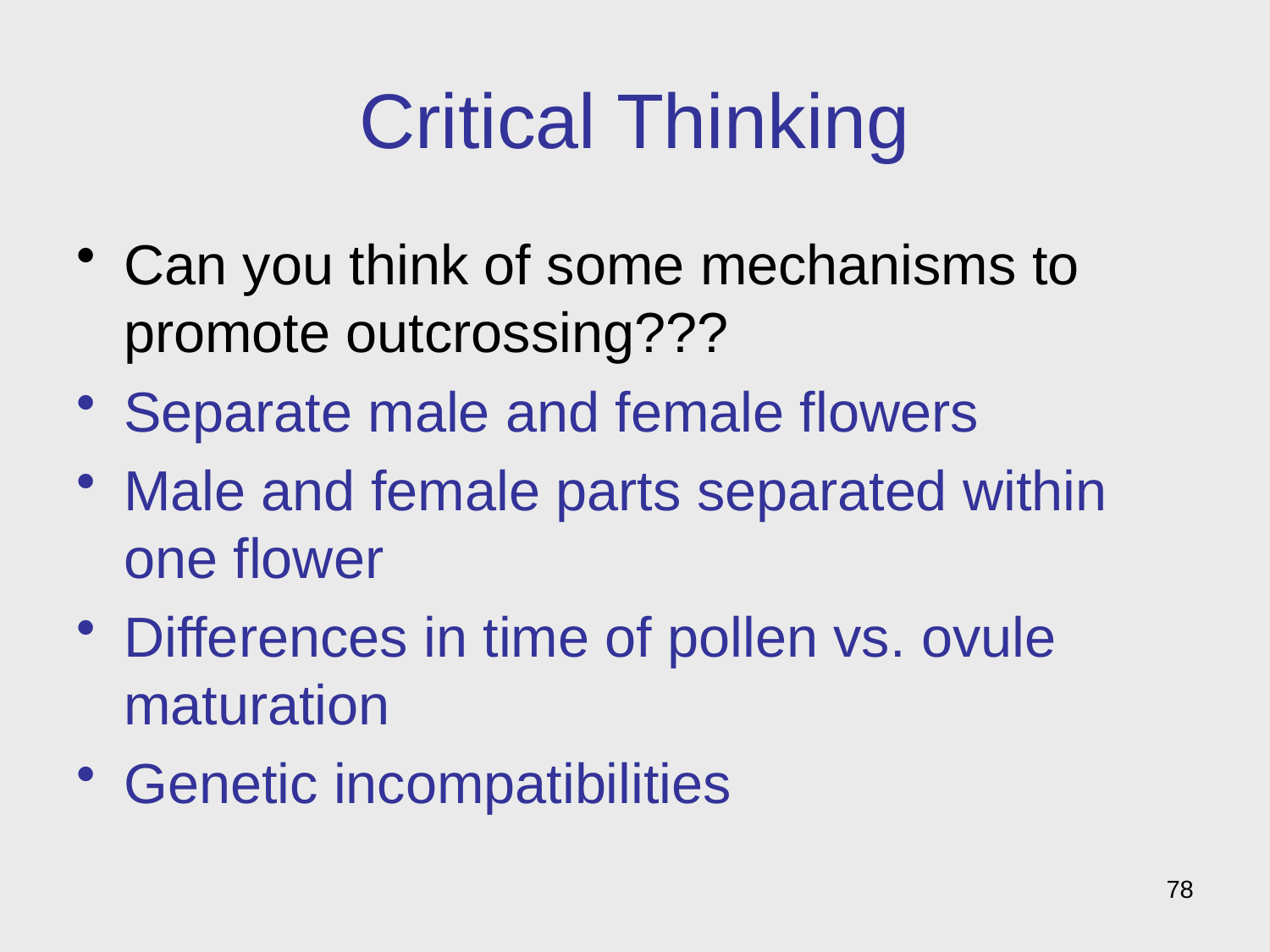

# Critical Thinking
Can you think of some mechanisms to promote outcrossing???
Separate male and female flowers
Male and female parts separated within one flower
Differences in time of pollen vs. ovule maturation
Genetic incompatibilities
78